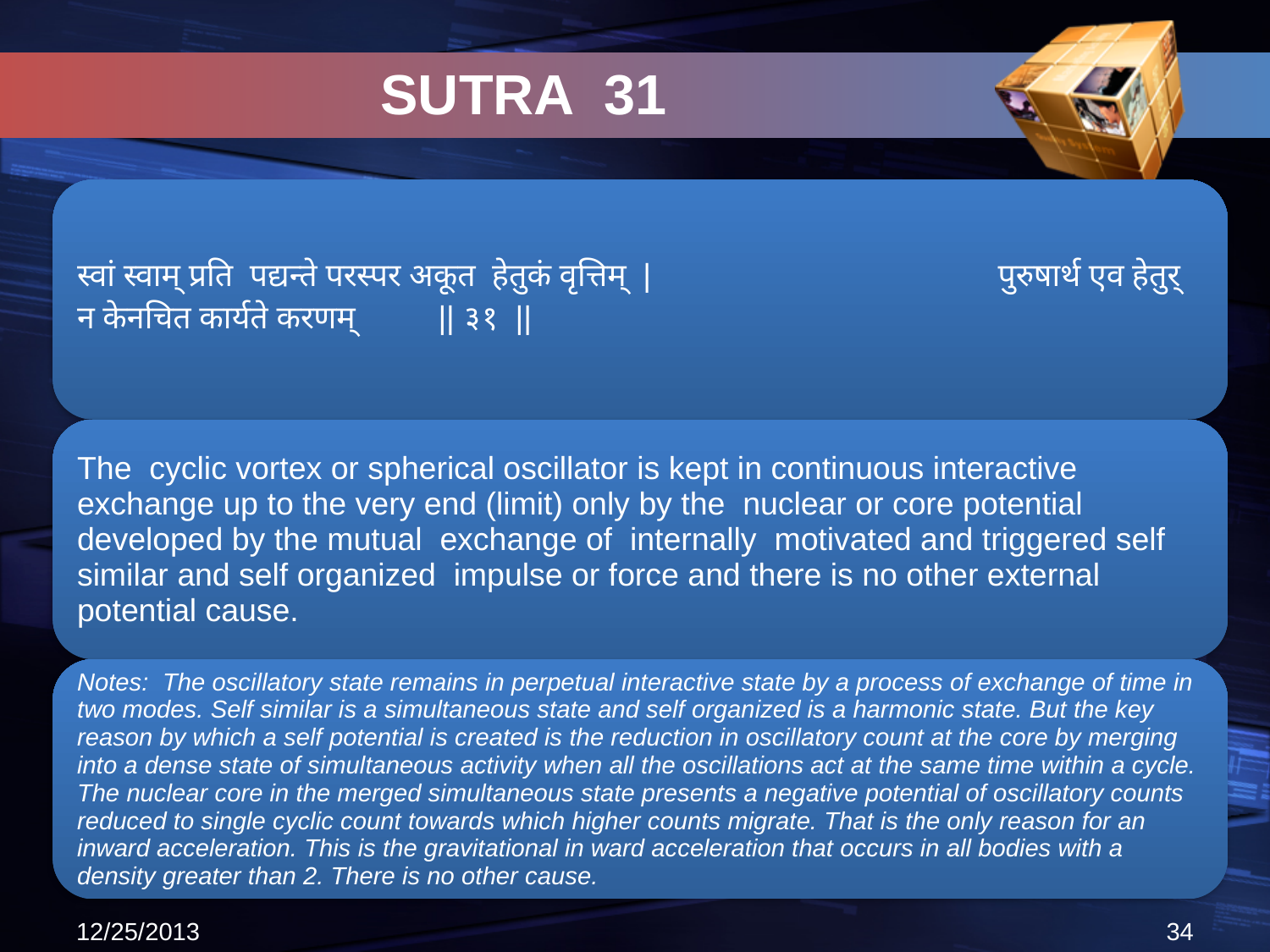

# SUTRA  31
Notes:  The oscillatory state remains in perpetual interactive state by a process of exchange of time in two modes. Self similar is a simultaneous state and self organized is a harmonic state. But the key reason by which a self potential is created is the reduction in oscillatory count at the core by merging into a dense state of simultaneous activity when all the oscillations act at the same time within a cycle. The nuclear core in the merged simultaneous state presents a negative potential of oscillatory counts reduced to single cyclic count towards which higher counts migrate. That is the only reason for an inward acceleration. This is the gravitational in ward acceleration that occurs in all bodies with a density greater than 2. There is no other cause.
The  cyclic vortex or spherical oscillator is kept in continuous interactive exchange up to the very end (limit) only by the  nuclear or core potential  developed by the mutual  exchange of  internally  motivated and triggered self similar and self organized  impulse or force and there is no other external  potential cause.
12/25/2013
34